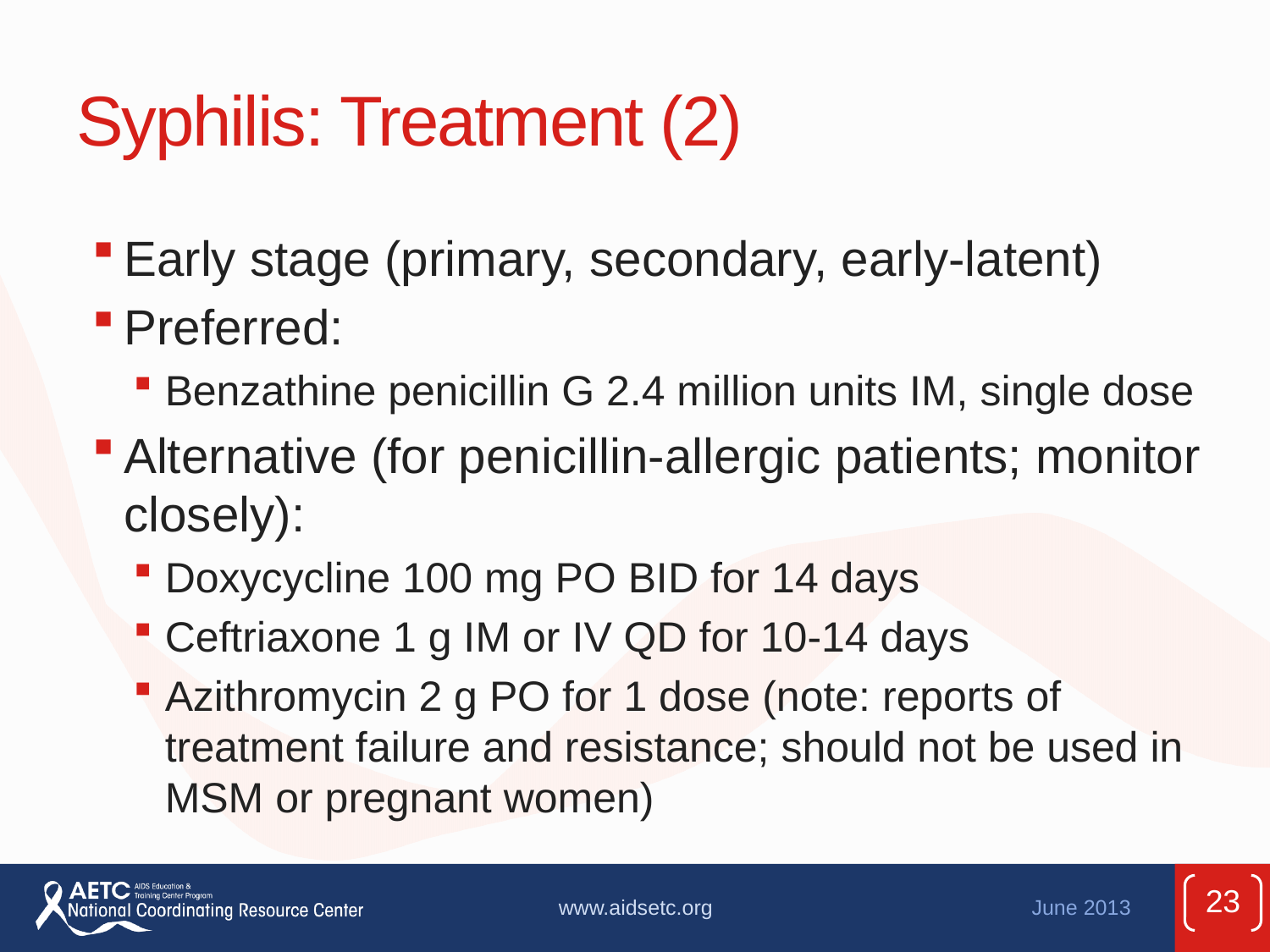

# Syphilis: Treatment (2)
Early stage (primary, secondary, early-latent)
Preferred:
Benzathine penicillin G 2.4 million units IM, single dose
Alternative (for penicillin-allergic patients; monitor closely):
Doxycycline 100 mg PO BID for 14 days
Ceftriaxone 1 g IM or IV QD for 10-14 days
Azithromycin 2 g PO for 1 dose (note: reports of treatment failure and resistance; should not be used in MSM or pregnant women)
23
www.aidsetc.org
June 2013